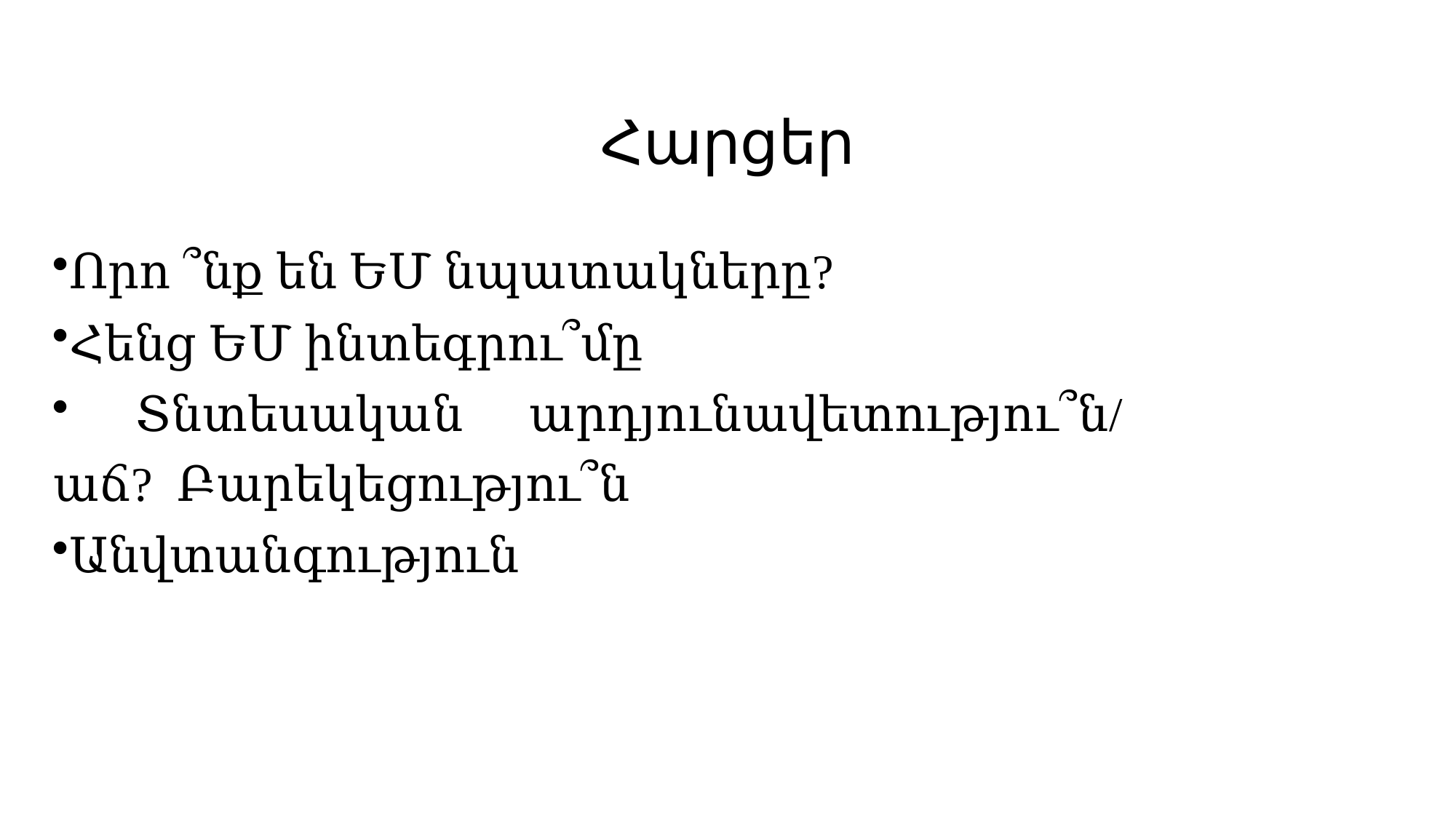

# Հարցեր
Որո ՞նք են ԵՄ նպատակները?
Հենց ԵՄ ինտեգրու՞մը
 Տնտեսական արդյունավետությու՞ն/ աճ?  Բարեկեցությու՞ն
Անվտանգություն